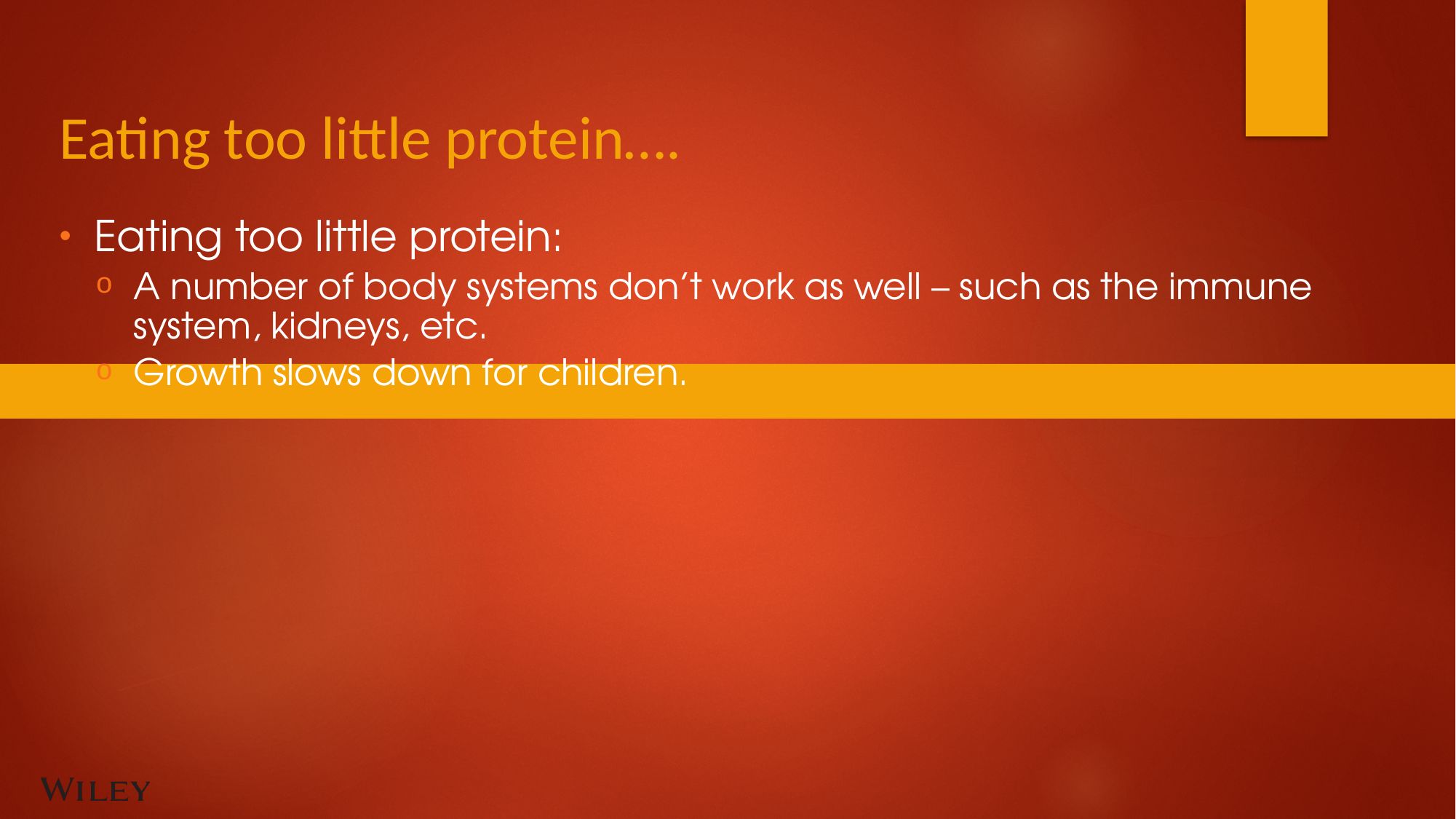

# Eating too little protein….
Eating too little protein:
A number of body systems don’t work as well – such as the immune system, kidneys, etc.
Growth slows down for children.